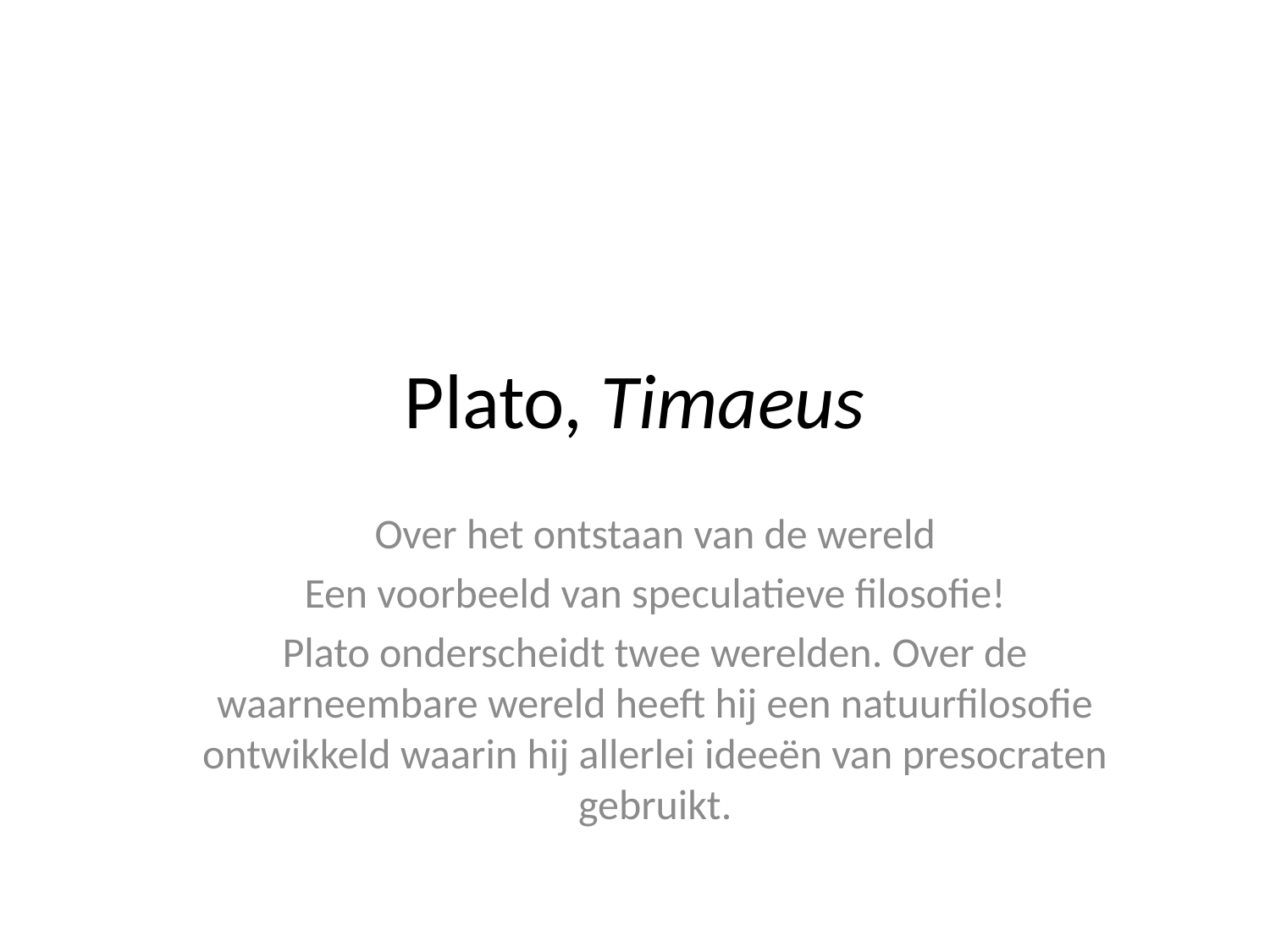

# Plato, Timaeus
Over het ontstaan van de wereld
Een voorbeeld van speculatieve filosofie!
Plato onderscheidt twee werelden. Over de waarneembare wereld heeft hij een natuurfilosofie ontwikkeld waarin hij allerlei ideeën van presocraten gebruikt.